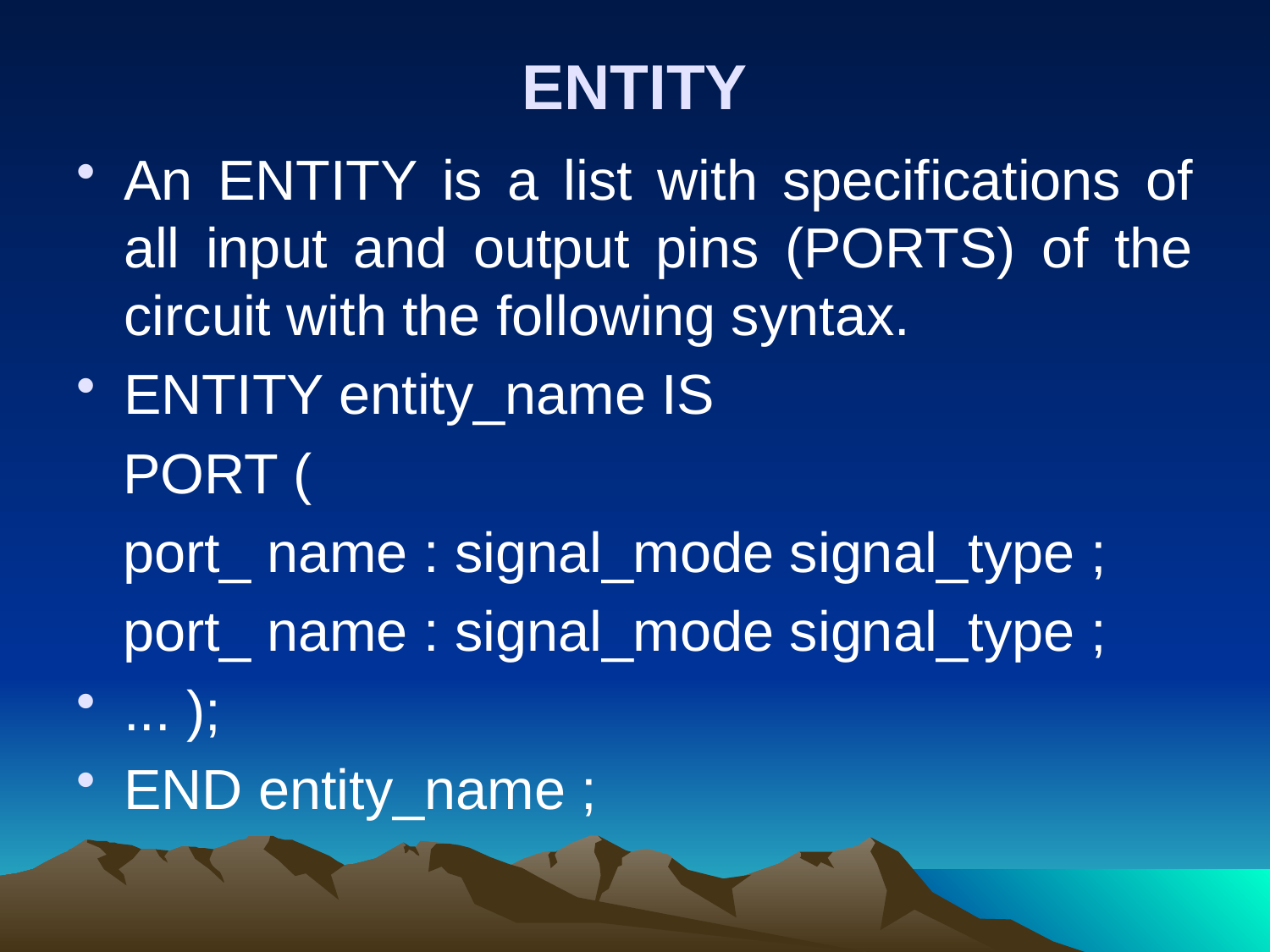

# ENTITY
An ENTITY is a list with specifications of all input and output pins (PORTS) of the circuit with the following syntax.
ENTITY entity_name IS
   PORT (
   port_ name : signal_mode signal_type ;
   port_ name : signal_mode signal_type ;
... );
END entity_name ;